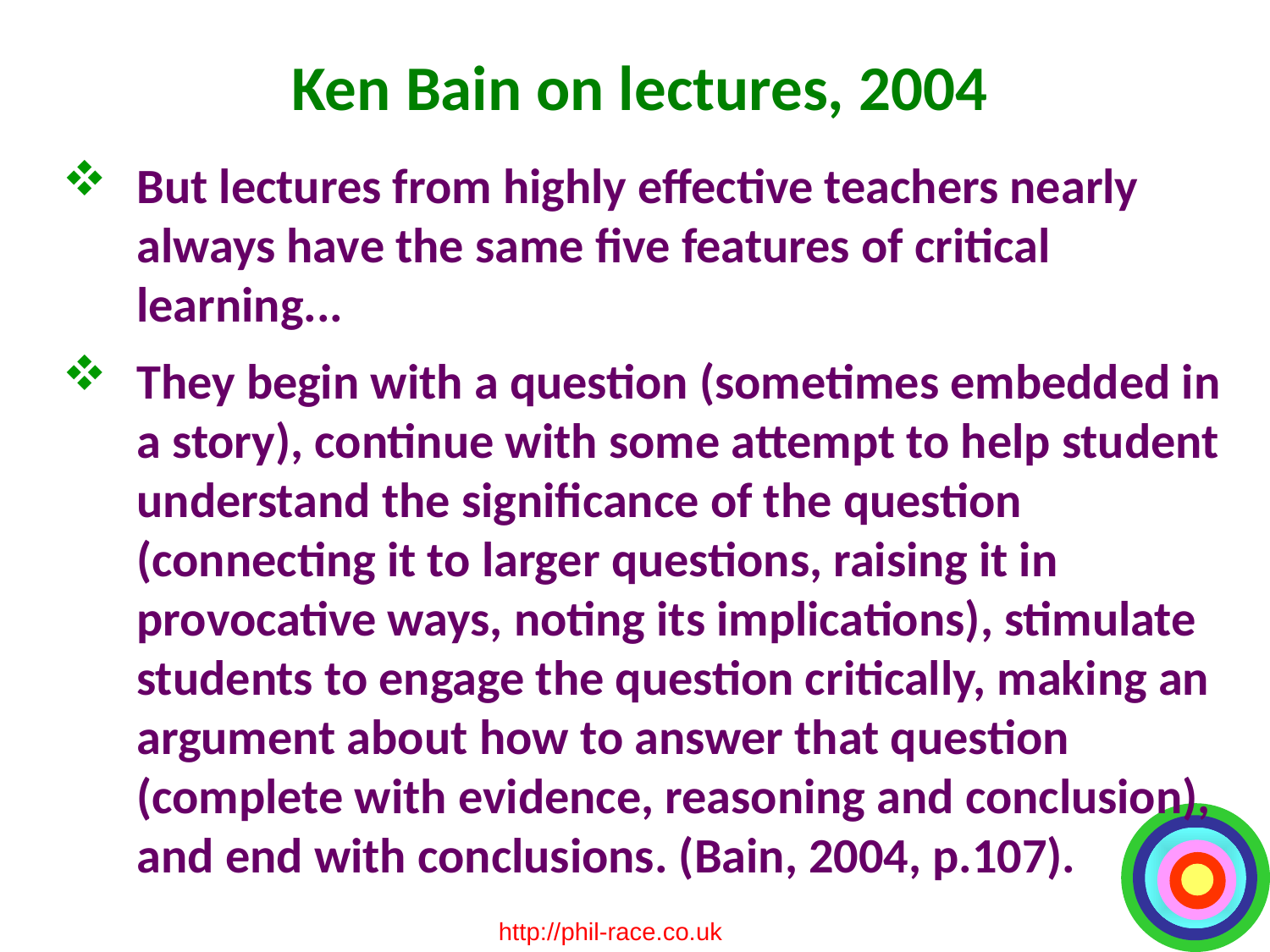

# Ken Bain on lectures, 2004
But lectures from highly effective teachers nearly always have the same five features of critical learning...
They begin with a question (sometimes embedded in a story), continue with some attempt to help student understand the significance of the question (connecting it to larger questions, raising it in provocative ways, noting its implications), stimulate students to engage the question critically, making an argument about how to answer that question (complete with evidence, reasoning and conclusion), and end with conclusions. (Bain, 2004, p.107).